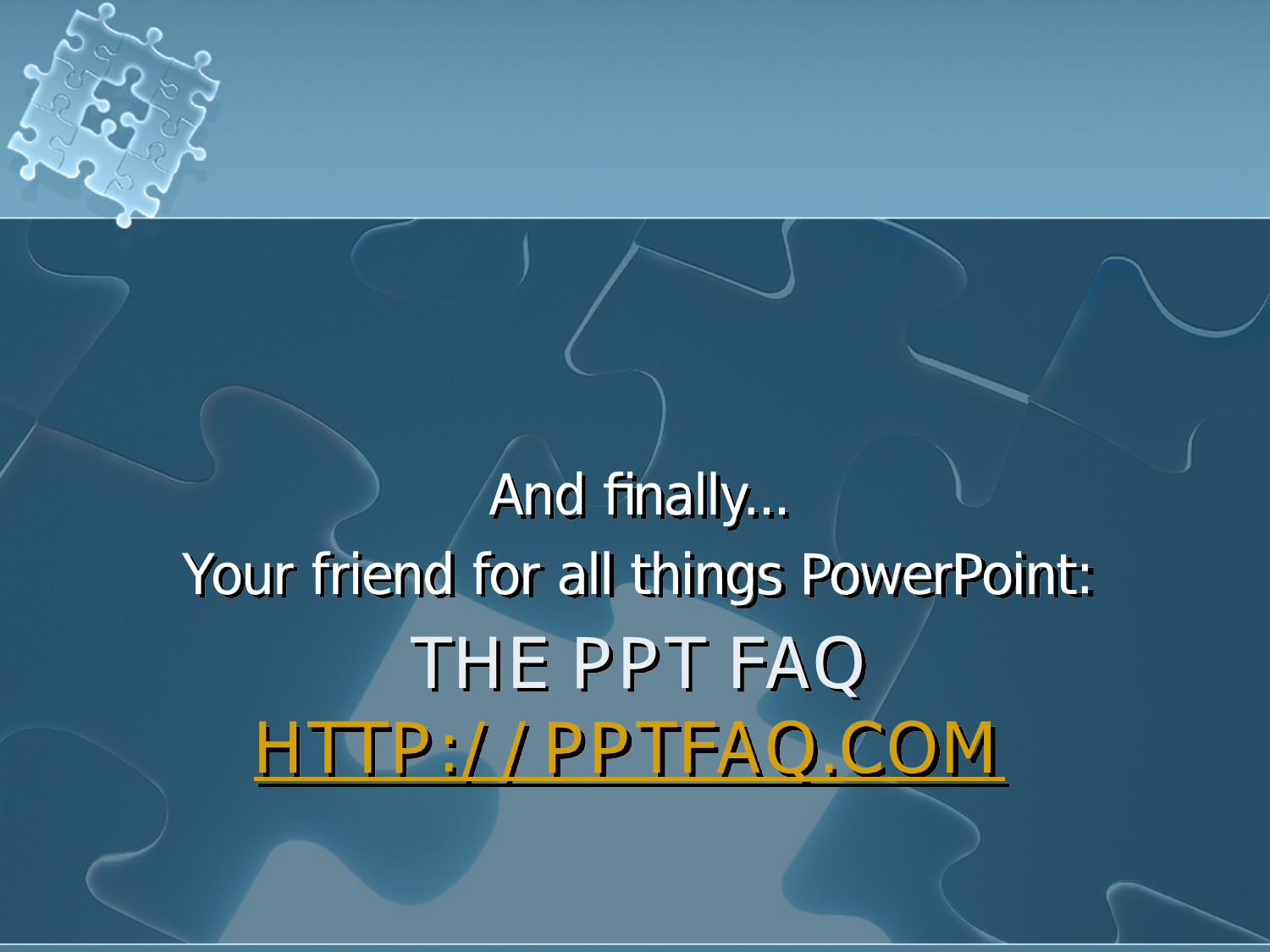

And finally…
Your friend for all things PowerPoint:
# The PPT FAQ http://pptfaq.com